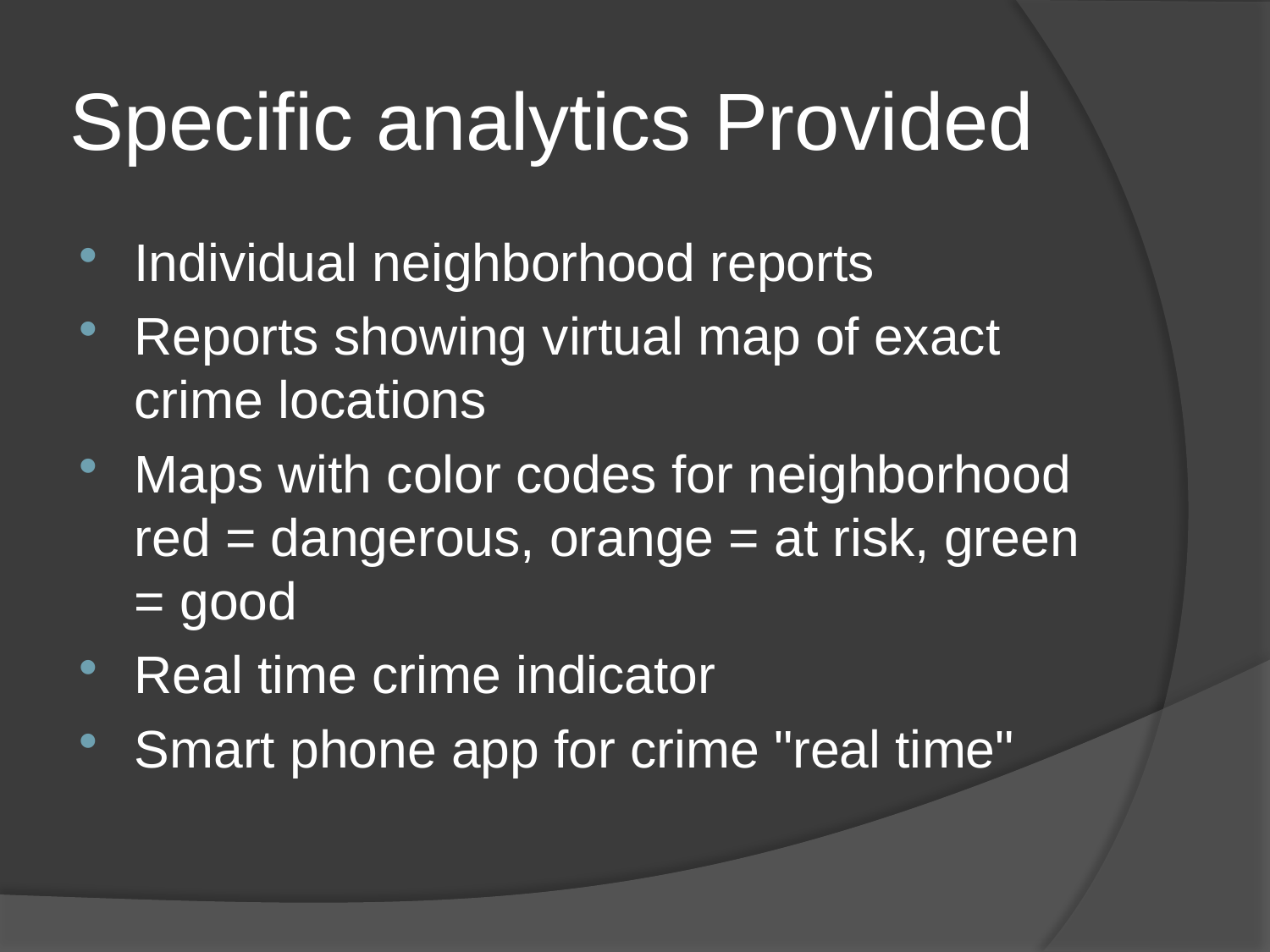

# Specific analytics Provided
Individual neighborhood reports
Reports showing virtual map of exact crime locations
Maps with color codes for neighborhood red = dangerous, orange = at risk, green = good
Real time crime indicator
Smart phone app for crime "real time"